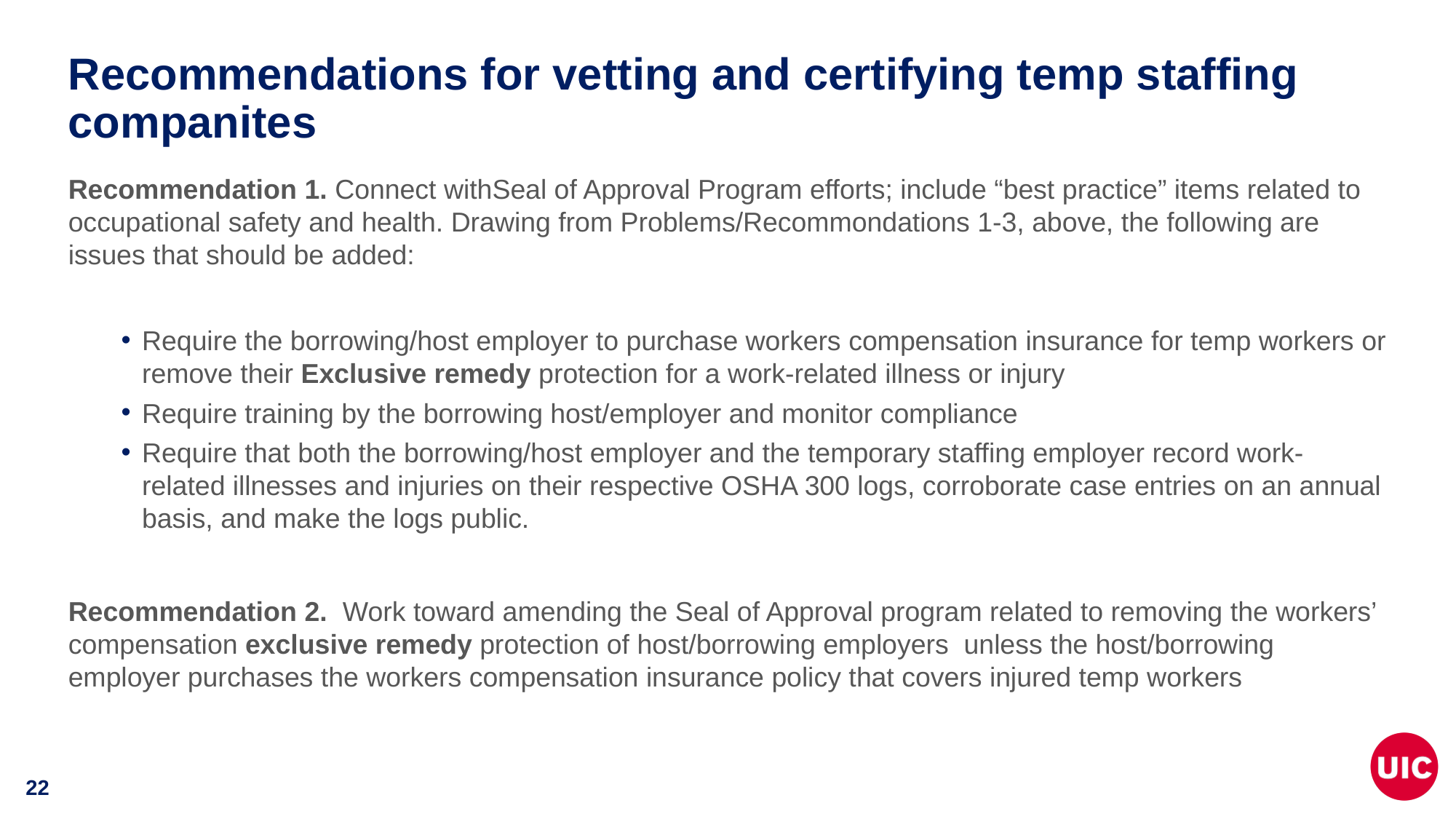

# Recommendations for vetting and certifying temp staffing companites
Recommendation 1. Connect withSeal of Approval Program efforts; include “best practice” items related to occupational safety and health. Drawing from Problems/Recommondations 1-3, above, the following are issues that should be added:

Require the borrowing/host employer to purchase workers compensation insurance for temp workers or remove their Exclusive remedy protection for a work-related illness or injury
Require training by the borrowing host/employer and monitor compliance
Require that both the borrowing/host employer and the temporary staffing employer record work-related illnesses and injuries on their respective OSHA 300 logs, corroborate case entries on an annual basis, and make the logs public.

Recommendation 2.  Work toward amending the Seal of Approval program related to removing the workers’ compensation exclusive remedy protection of host/borrowing employers  unless the host/borrowing employer purchases the workers compensation insurance policy that covers injured temp workers